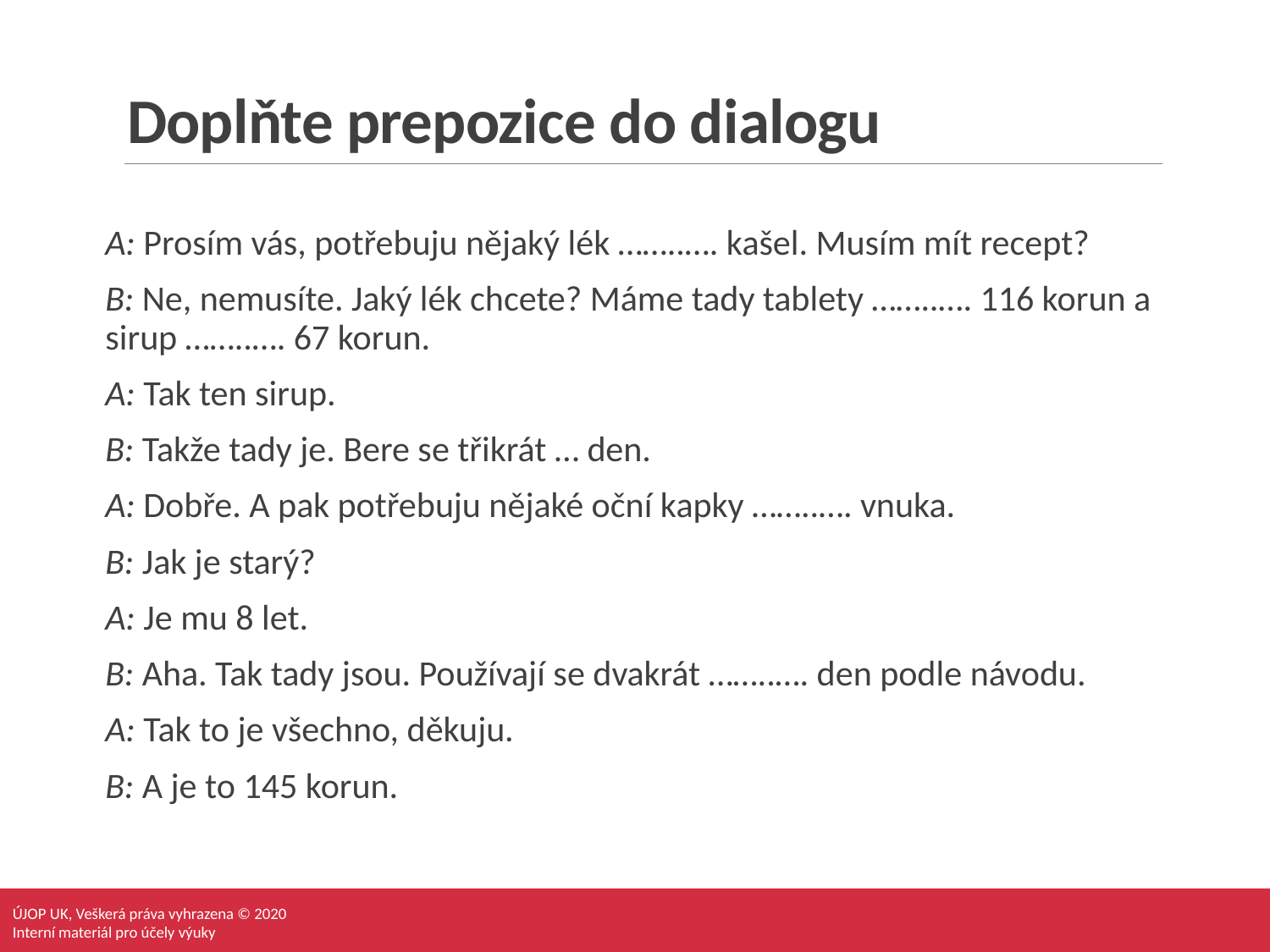

# Doplňte prepozice do dialogu
A: Prosím vás, potřebuju nějaký lék ……..…. kašel. Musím mít recept?
B: Ne, nemusíte. Jaký lék chcete? Máme tady tablety ……..…. 116 korun a sirup ……..…. 67 korun.
A: Tak ten sirup.
B: Takže tady je. Bere se třikrát … den.
A: Dobře. A pak potřebuju nějaké oční kapky ……..…. vnuka.
B: Jak je starý?
A: Je mu 8 let.
B: Aha. Tak tady jsou. Používají se dvakrát ……..…. den podle návodu.
A: Tak to je všechno, děkuju.
B: A je to 145 korun.